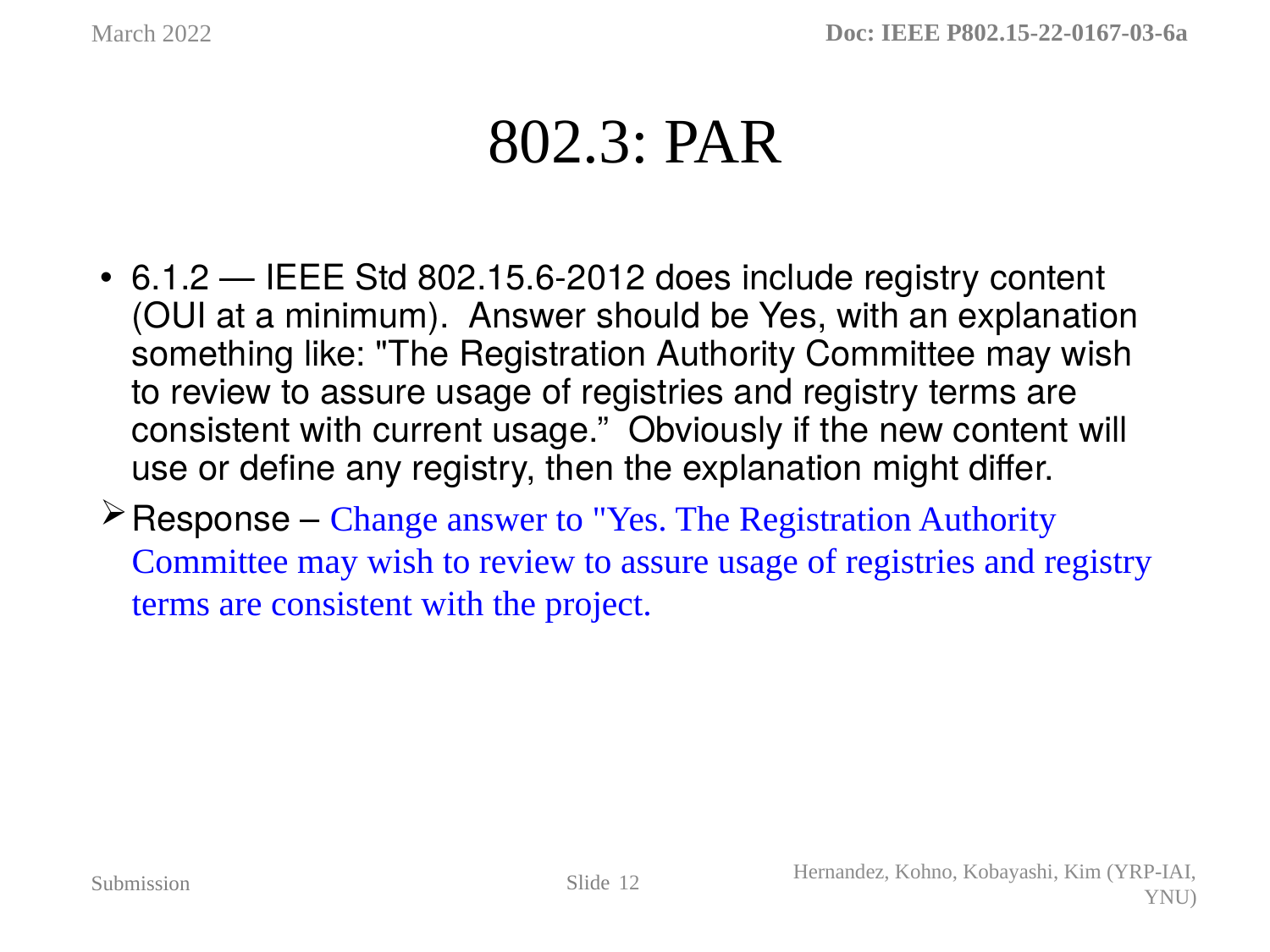

March 2022
# 802.3: PAR
6.1.2 — IEEE Std 802.15.6-2012 does include registry content (OUI at a minimum).  Answer should be Yes, with an explanation something like: "The Registration Authority Committee may wish to review to assure usage of registries and registry terms are consistent with current usage.”  Obviously if the new content will use or define any registry, then the explanation might differ.
Response – Change answer to "Yes. The Registration Authority Committee may wish to review to assure usage of registries and registry terms are consistent with the project.

12
Hernandez, Kohno, Kobayashi, Kim (YRP-IAI, YNU)